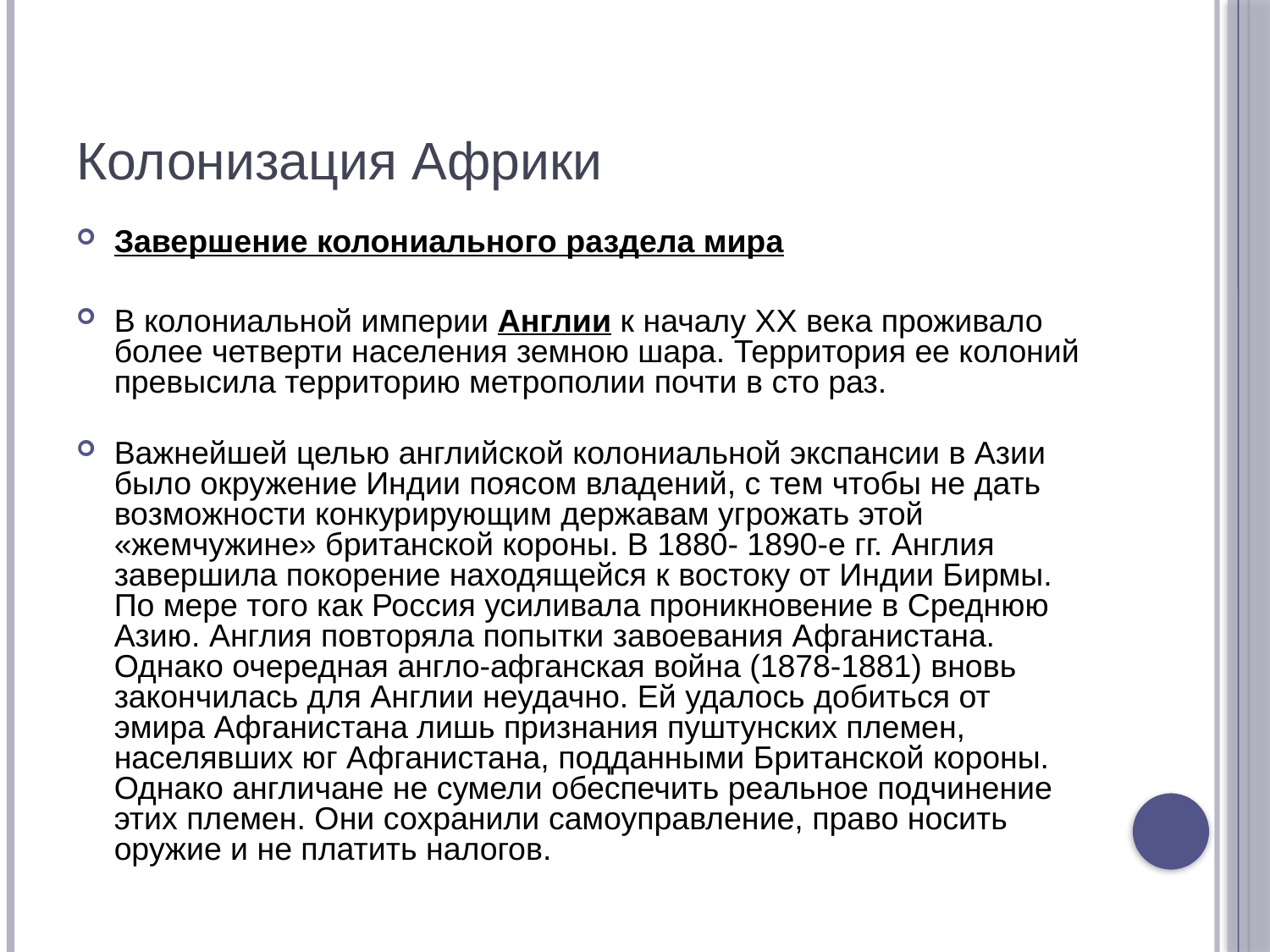

Колонизация Африки
Завершение колониальногo раздела мира
В колониальной империи Англии к началу ХХ века проживало более четверти населения земною шара. Территория ее колоний превысила территорию метрополии почти в сто раз.
Важнейшей целью английской колониальной экспансии в Азии было окружение Индии поясом владений, с тем чтобы не дать возможности конкурирующим державам угpожать этой «жемчужине» британской короны. В 1880- 1890-e гг. Англия завершила покорение находящейся к востоку от Индии Бирмы. По мере тoгo как Россия усиливала проникновение в Среднюю Азию. Англия повторяла попытки завоевания Афганистана. Однако очередная англо-афганская война (1878-1881) вновь закончилась для Англии неудачно. Ей удалось добиться от эмира Афганистана лишь признания пуштунских племен, населявших юг Афганистана, подданными Британской короны. Однако англичане не сумели обеспечить реальное подчинение этих племен. Они сохранили самоуправление, право носить opyжие и не платить налогов.